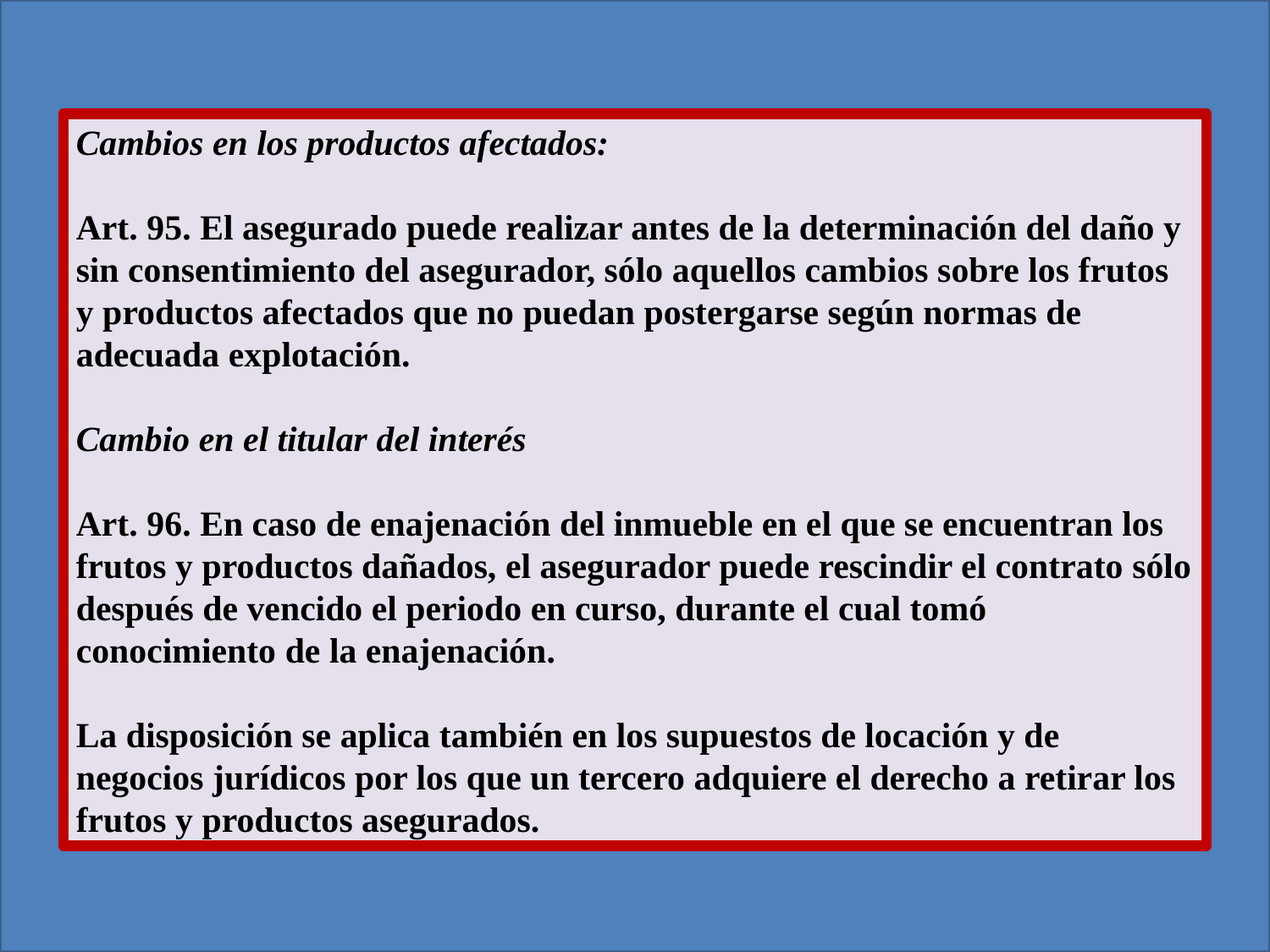

Cambios en los productos afectados:

Art. 95. El asegurado puede realizar antes de la determinación del daño y sin consentimiento del asegurador, sólo aquellos cambios sobre los frutos y productos afectados que no puedan postergarse según normas de adecuada explotación.

Cambio en el titular del interés

Art. 96. En caso de enajenación del inmueble en el que se encuentran los frutos y productos dañados, el asegurador puede rescindir el contrato sólo después de vencido el periodo en curso, durante el cual tomó conocimiento de la enajenación.

La disposición se aplica también en los supuestos de locación y de negocios jurídicos por los que un tercero adquiere el derecho a retirar los frutos y productos asegurados.